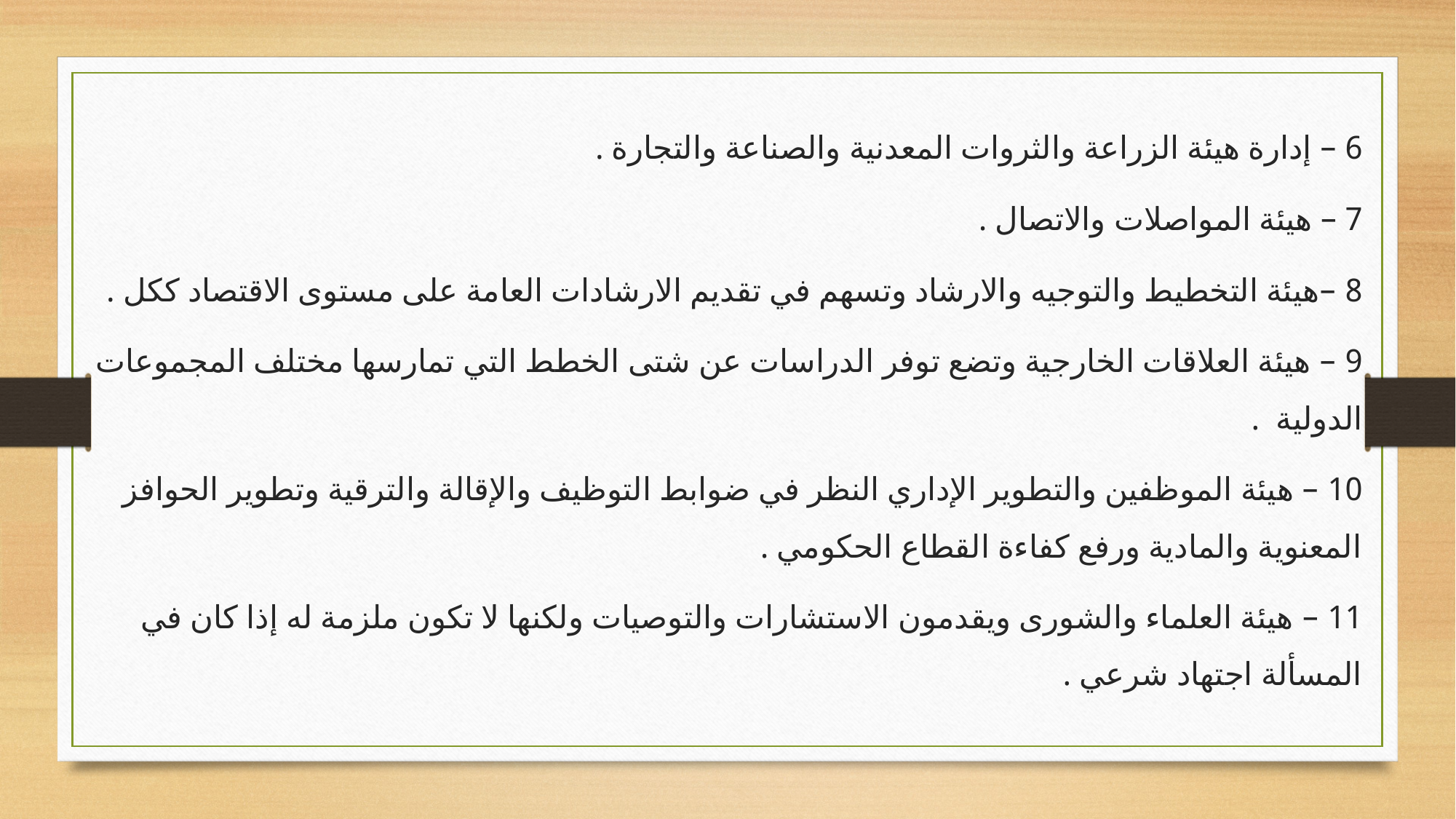

6 – إدارة هيئة الزراعة والثروات المعدنية والصناعة والتجارة .
7 – هيئة المواصلات والاتصال .
8 –هيئة التخطيط والتوجيه والارشاد وتسهم في تقديم الارشادات العامة على مستوى الاقتصاد ككل .
9 – هيئة العلاقات الخارجية وتضع توفر الدراسات عن شتى الخطط التي تمارسها مختلف المجموعات الدولية  .
10 – هيئة الموظفين والتطوير الإداري النظر في ضوابط التوظيف والإقالة والترقية وتطوير الحوافز المعنوية والمادية ورفع كفاءة القطاع الحكومي .
11 – هيئة العلماء والشورى ويقدمون الاستشارات والتوصيات ولكنها لا تكون ملزمة له إذا كان في المسألة اجتهاد شرعي .